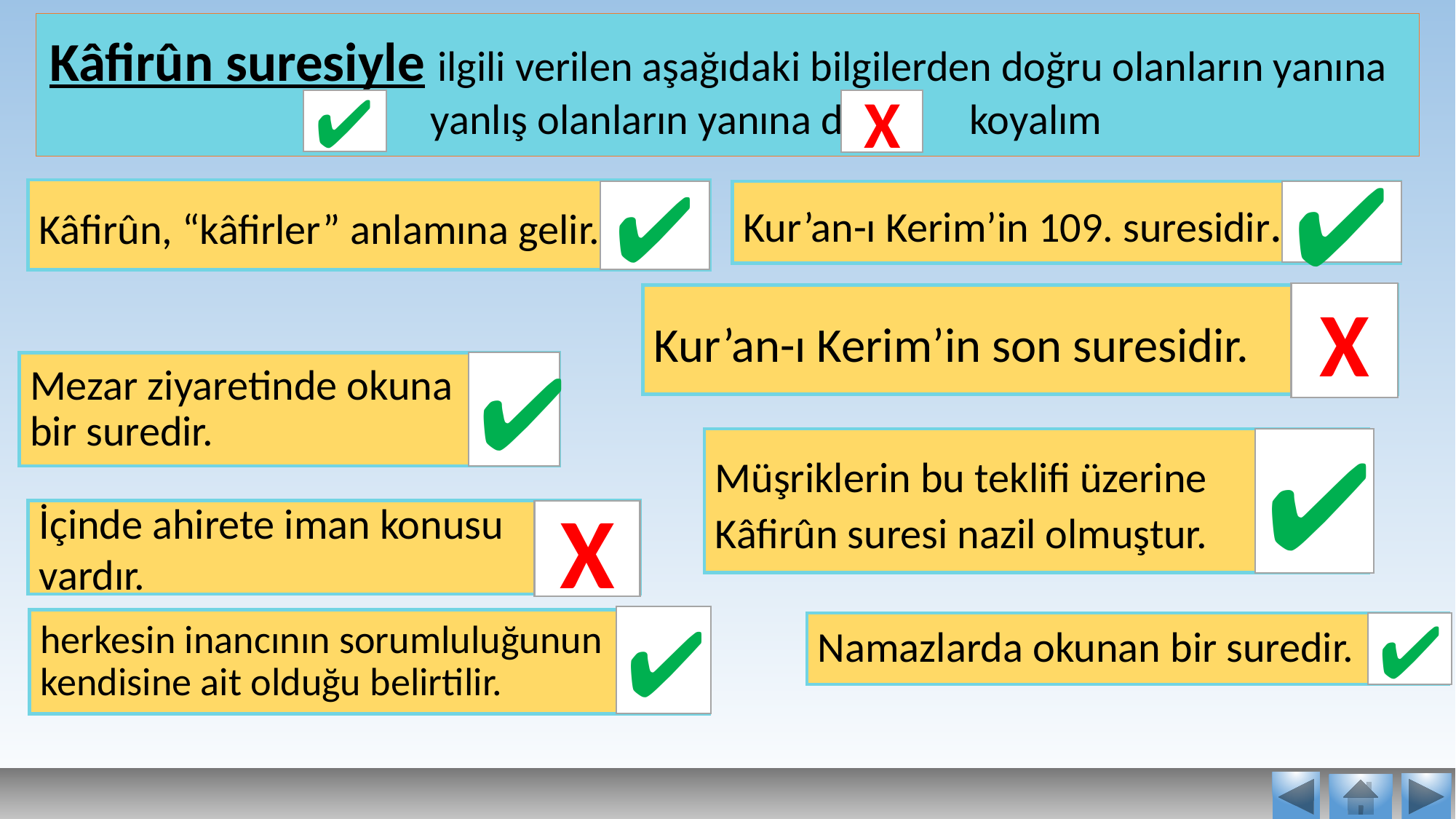

X
Kâfirûn suresiyle ilgili verilen aşağıdaki bilgilerden doğru olanların yanına           yanlış olanların yanına da           koyalım
✔
X
Kâfirûn, “kâfirler” anlamına gelir.
✔
Kur’an-ı Kerim’in 109. suresidir.
✔
X
Kur’an-ı Kerim’in son suresidir.
Mezar ziyaretinde okuna          bir suredir.
✔
Müşriklerin bu teklifi üzerine    Kâfirûn suresi nazil olmuştur.
✔
İçinde ahirete iman konusu   vardır.
X
✔
herkesin inancının sorumluluğunun kendisine ait olduğu belirtilir.
Namazlarda okunan bir suredir.
✔